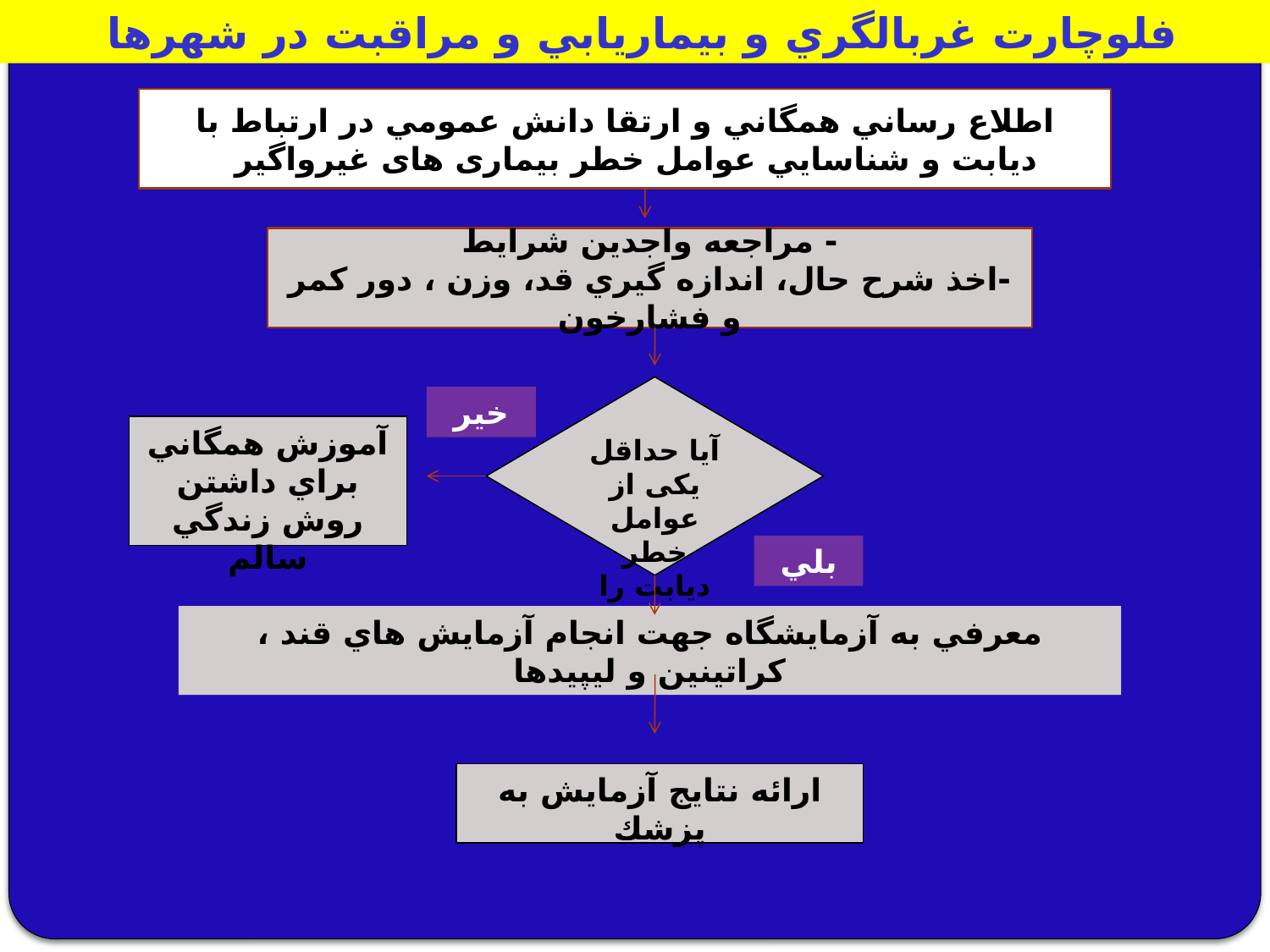

فلوچارت غربالگري و بيماريابي و مراقبت در شهرها
اطلاع رساني همگاني و ارتقا دانش عمومي در ارتباط با ديابت و شناسايي عوامل خطر بیماری های غیرواگیر
- مراجعه واجدين شرايط
-اخذ شرح حال، اندازه گيري قد، وزن ، دور كمر و فشارخون
آیا حداقل يکی از عوامل خطر ديابت را دارد؟
خير
آموزش همگاني براي داشتن روش زندگي سالم
بلي
معرفي به آزمايشگاه جهت انجام آزمايش هاي قند ، كراتينين و لیپیدها
ارائه نتایج آزمايش به پزشك